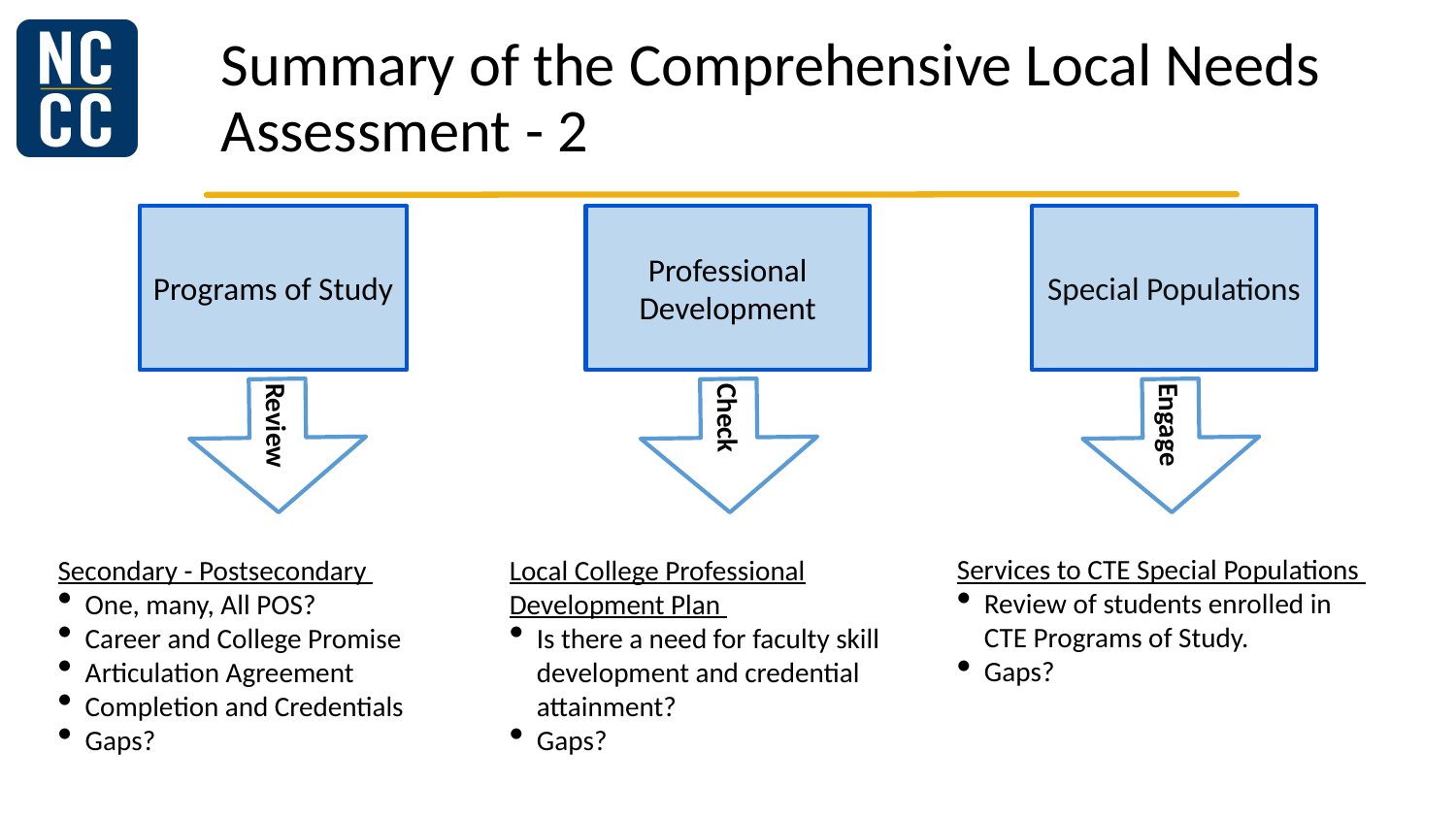

# Summary of the Comprehensive Local Needs Assessment - 2
Programs of Study
Professional Development
Special Populations
Review
Check
Engage
Secondary - Postsecondary
One, many, All POS?
Career and College Promise
Articulation Agreement
Completion and Credentials
Gaps?
Local College Professional Development Plan
Is there a need for faculty skill development and credential attainment?
Gaps?
Services to CTE Special Populations
Review of students enrolled in
CTE Programs of Study.
Gaps?